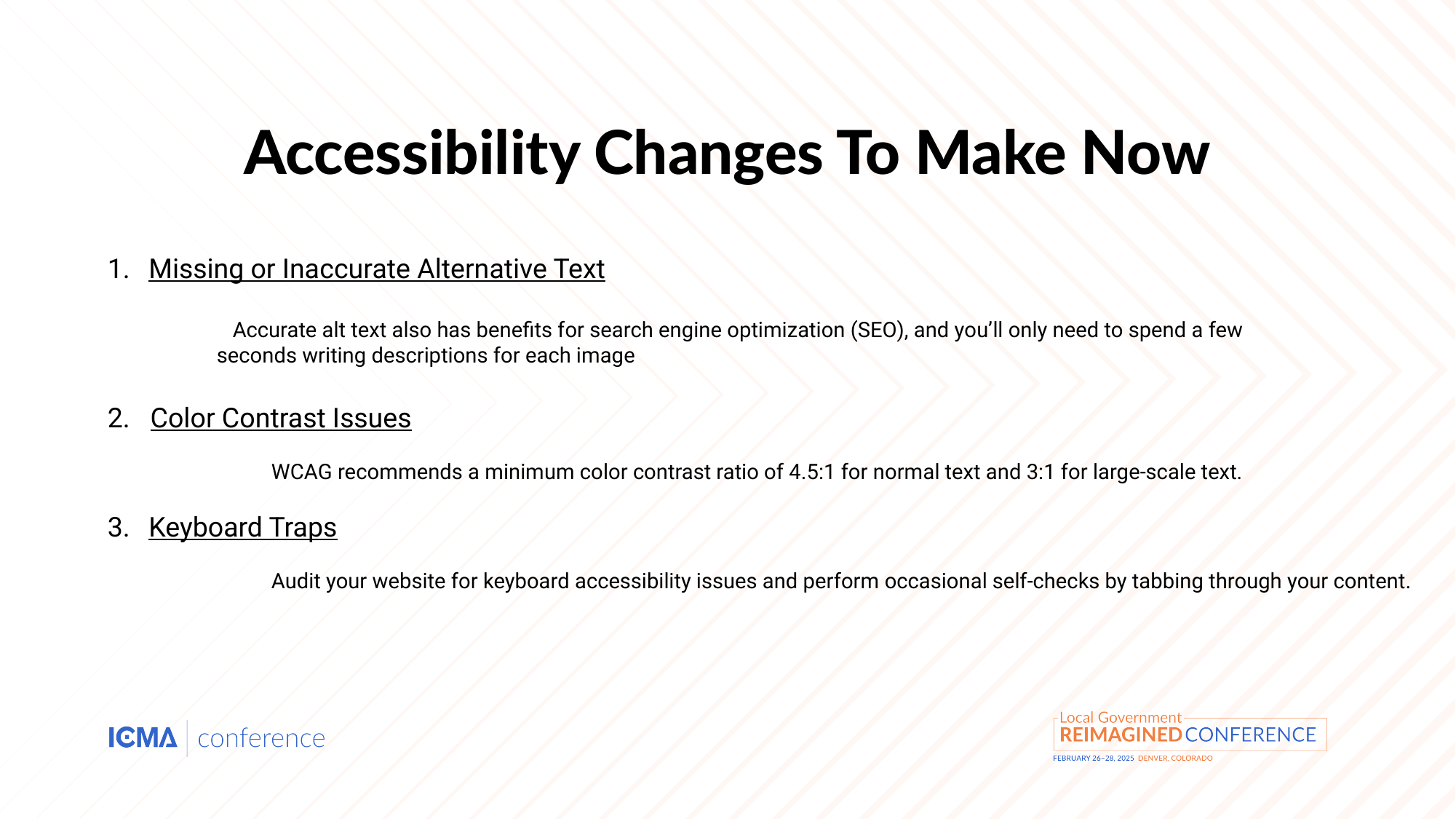

Accessibility Changes To Make Now
Missing or Inaccurate Alternative Text

         	   Accurate alt text also has benefits for search engine optimization (SEO), and you’ll only need to spend a few 	 	seconds writing descriptions for each image

2.   Color Contrast Issues

	WCAG recommends a minimum color contrast ratio of 4.5:1 for normal text and 3:1 for large-scale text.

Keyboard Traps

	Audit your website for keyboard accessibility issues and perform occasional self-checks by tabbing through your content.